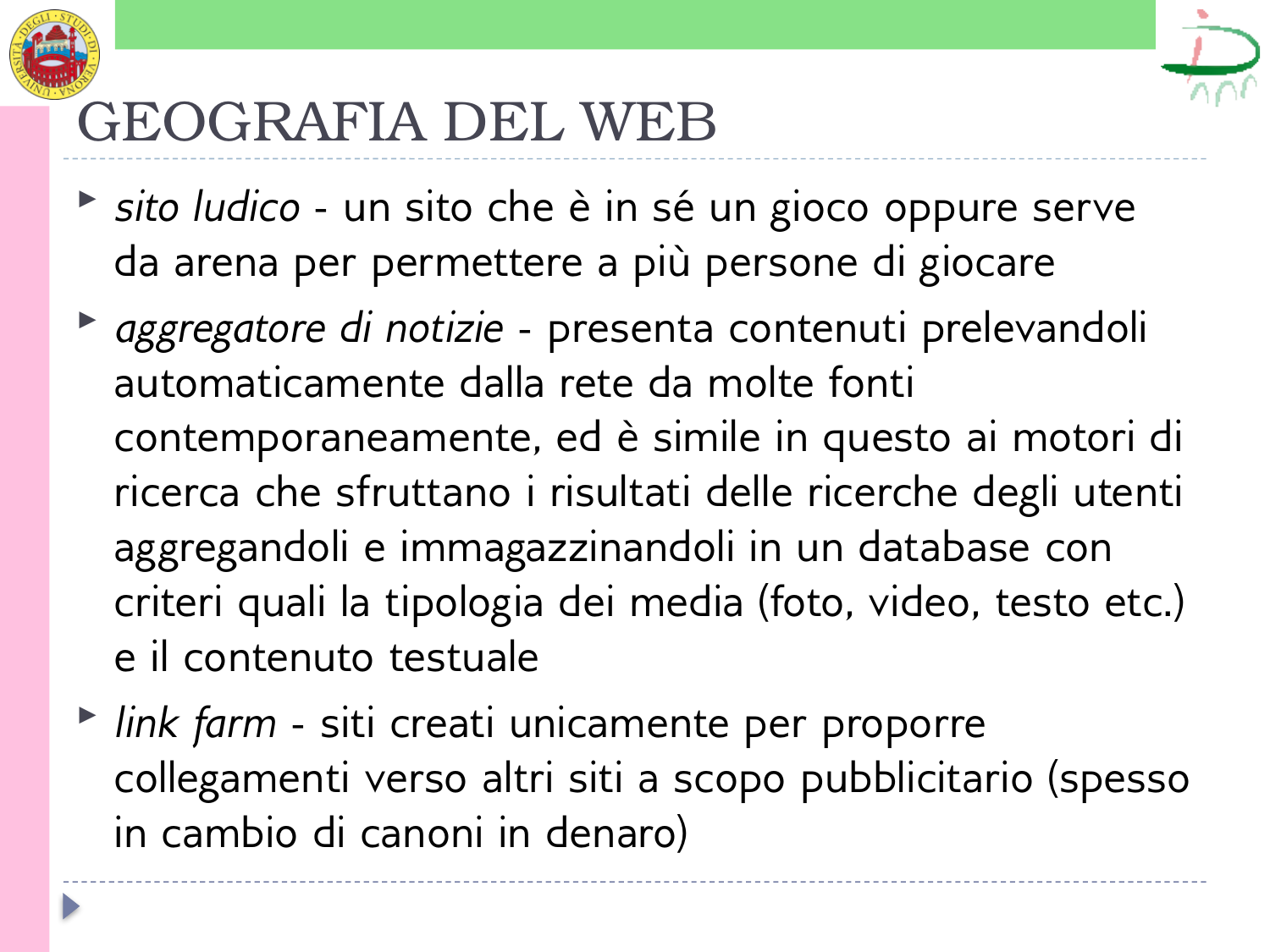

# GEOGRAFIA DEL WEB
sito ludico - un sito che è in sé un gioco oppure serve da arena per permettere a più persone di giocare
aggregatore di notizie - presenta contenuti prelevandoli automaticamente dalla rete da molte fonti contemporaneamente, ed è simile in questo ai motori di ricerca che sfruttano i risultati delle ricerche degli utenti aggregandoli e immagazzinandoli in un database con criteri quali la tipologia dei media (foto, video, testo etc.) e il contenuto testuale
link farm - siti creati unicamente per proporre collegamenti verso altri siti a scopo pubblicitario (spesso in cambio di canoni in denaro)